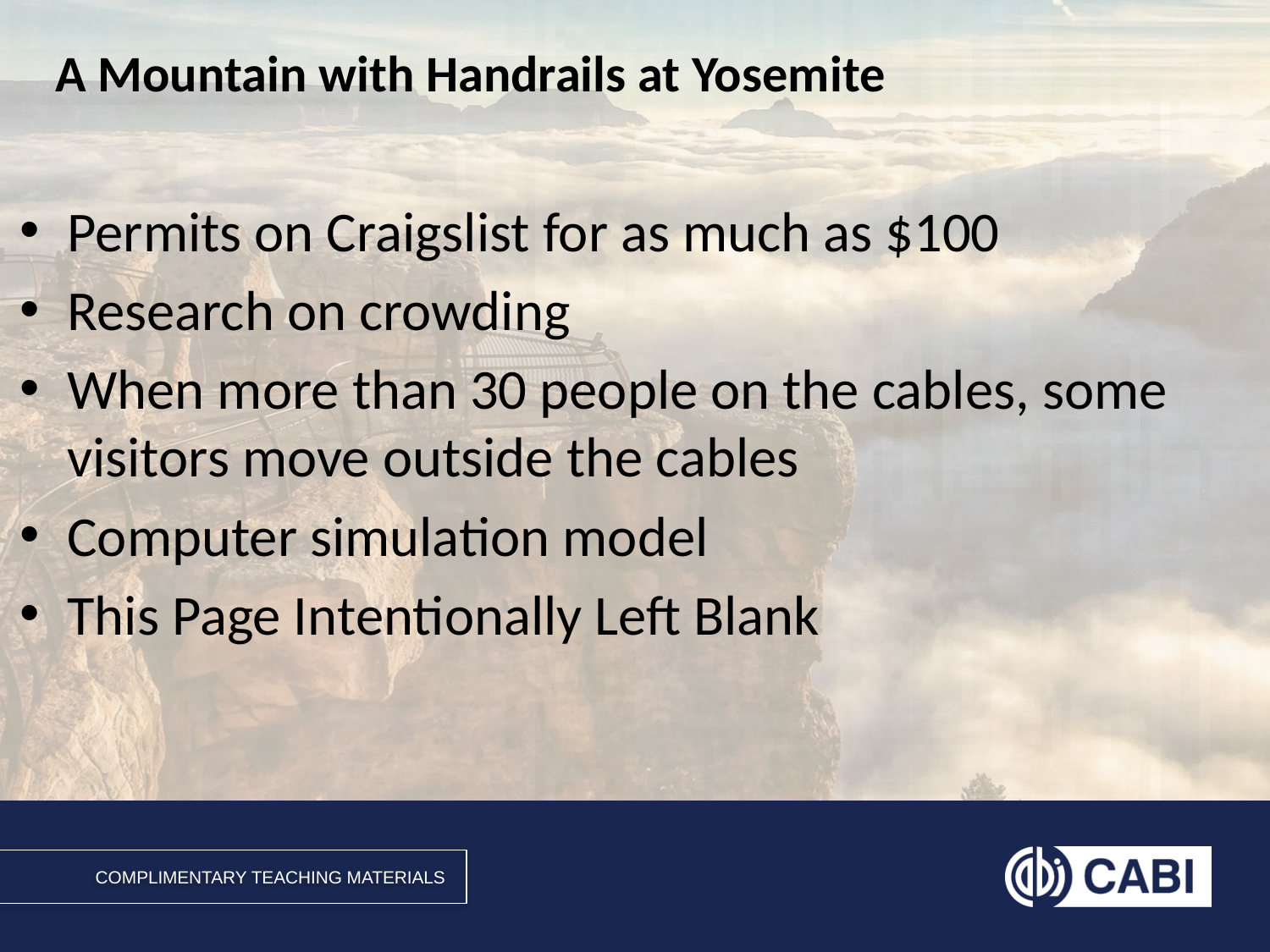

A Mountain with Handrails at Yosemite
Permits on Craigslist for as much as $100
Research on crowding
When more than 30 people on the cables, some visitors move outside the cables
Computer simulation model
This Page Intentionally Left Blank